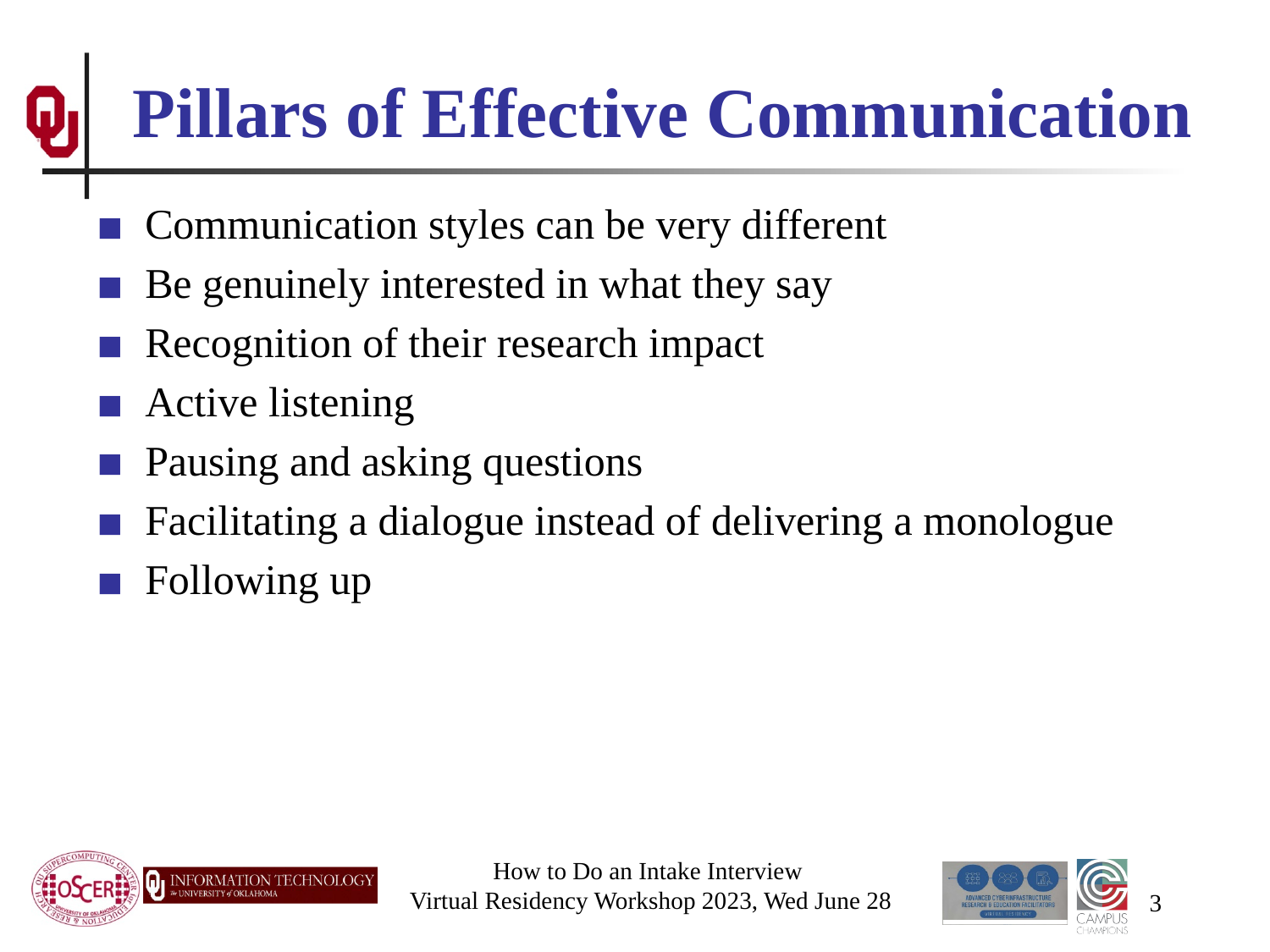

# Pillars of Effective Communication
Communication styles can be very different
Be genuinely interested in what they say
Recognition of their research impact
Active listening
Pausing and asking questions
Facilitating a dialogue instead of delivering a monologue
Following up

How to Do an Intake Interview
Virtual Residency Workshop 2023, Wed June 28
3